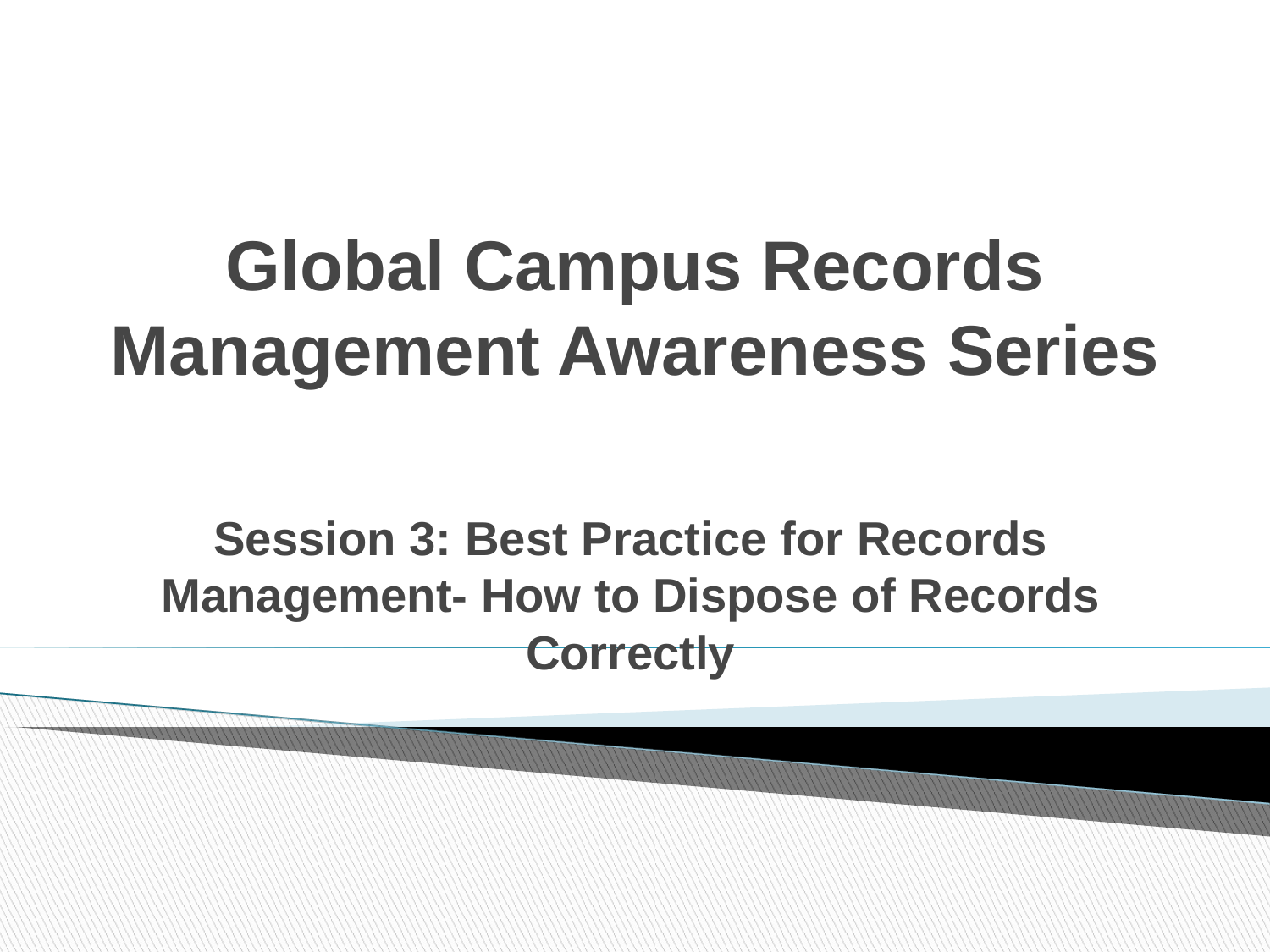

Global Campus Records Management Awareness Series
Session 3: Best Practice for Records Management- How to Dispose of Records Correctly